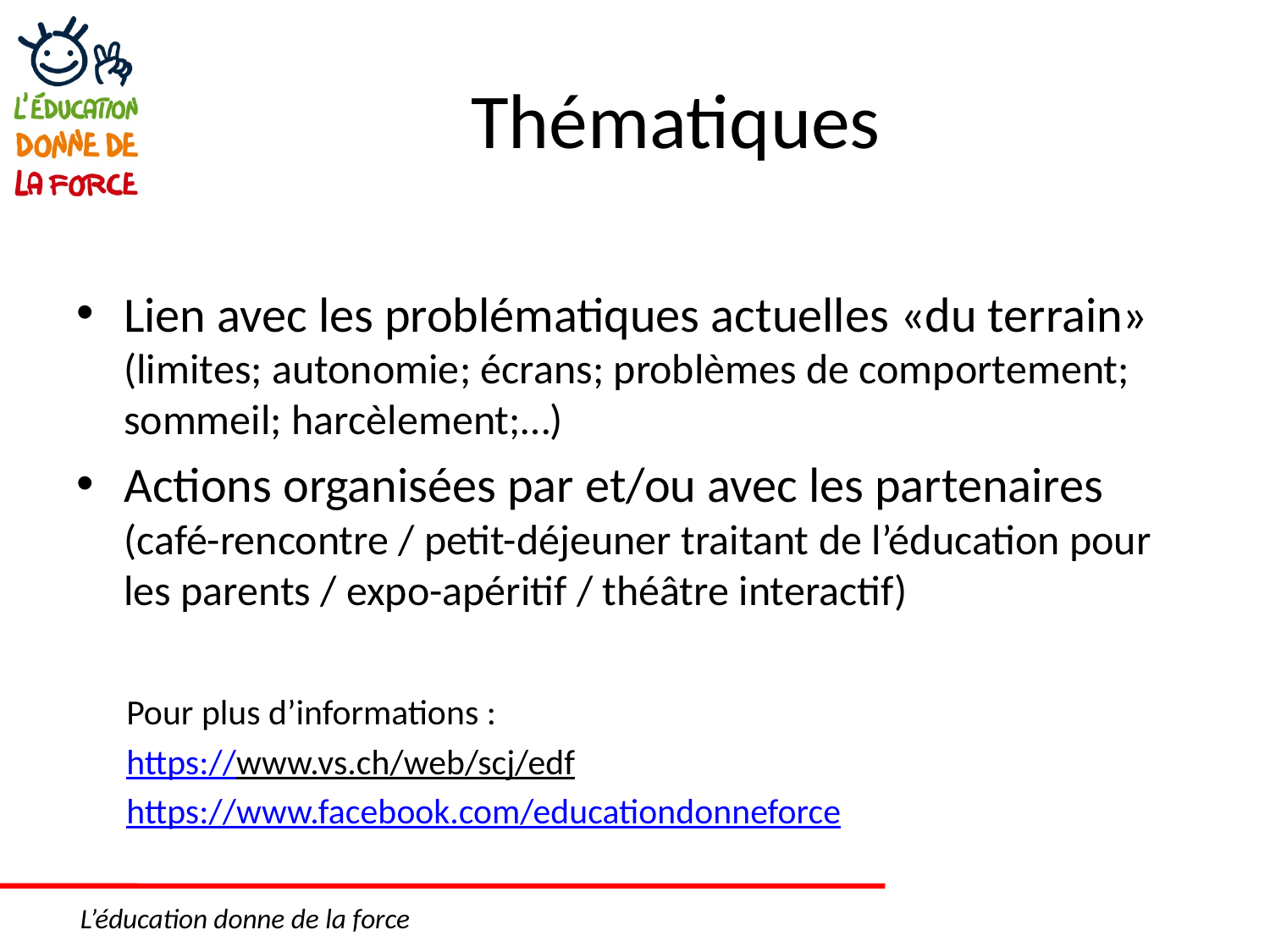

# Thématiques
Lien avec les problématiques actuelles «du terrain» (limites; autonomie; écrans; problèmes de comportement; sommeil; harcèlement;…)
Actions organisées par et/ou avec les partenaires
(café-rencontre / petit-déjeuner traitant de l’éducation pour les parents / expo-apéritif / théâtre interactif)

Pour plus d’informations :
https://www.vs.ch/web/scj/edf
https://www.facebook.com/educationdonneforce